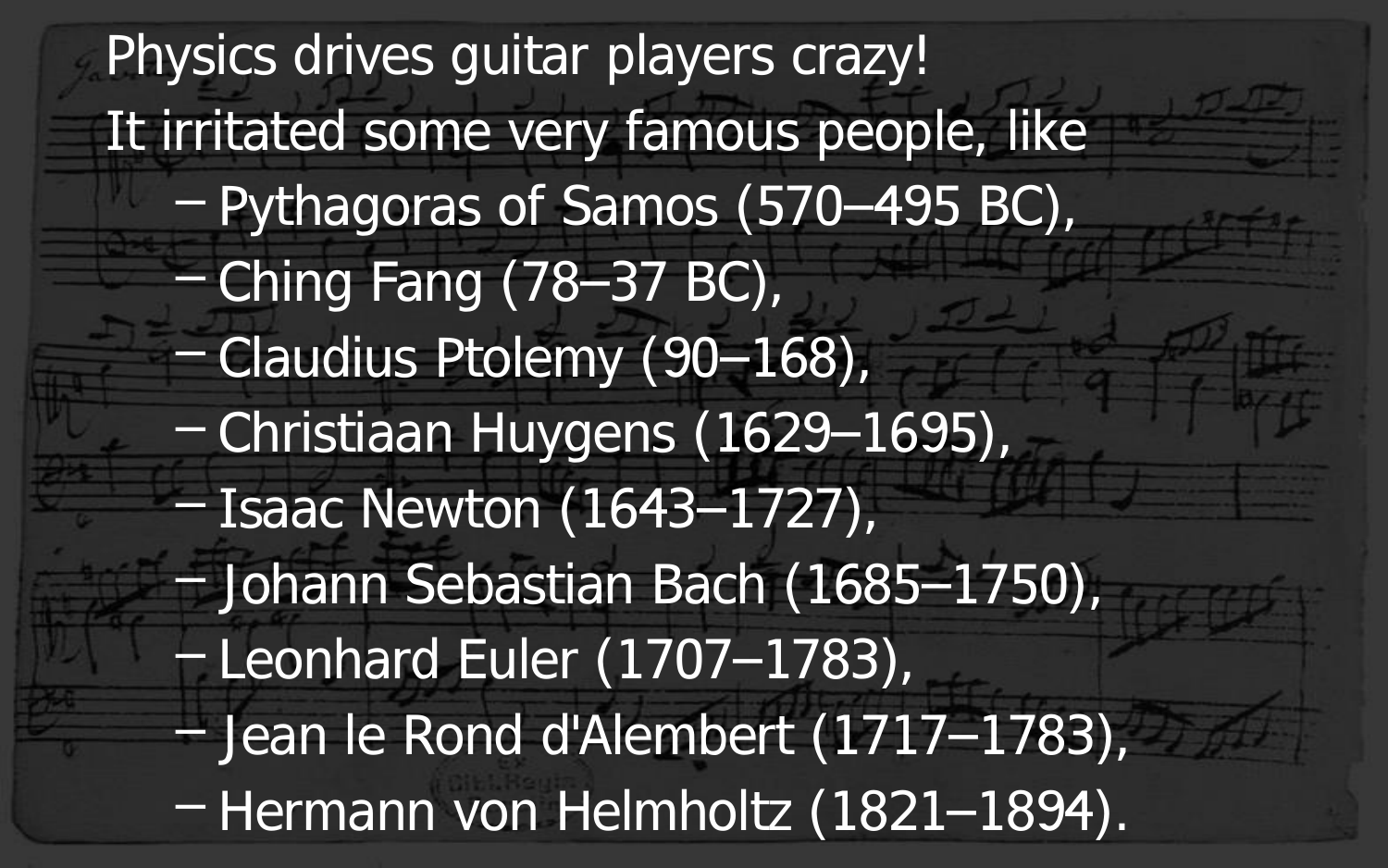

Physics drives guitar players crazy!
It irritated some very famous people, like
Pythagoras of Samos (570–495 BC),
Ching Fang (78–37 BC),
Claudius Ptolemy (90–168),
Christiaan Huygens (1629–1695),
Isaac Newton (1643–1727),
Johann Sebastian Bach (1685–1750),
Leonhard Euler (1707–1783),
Jean le Rond d'Alembert (1717–1783),
Hermann von Helmholtz (1821–1894).